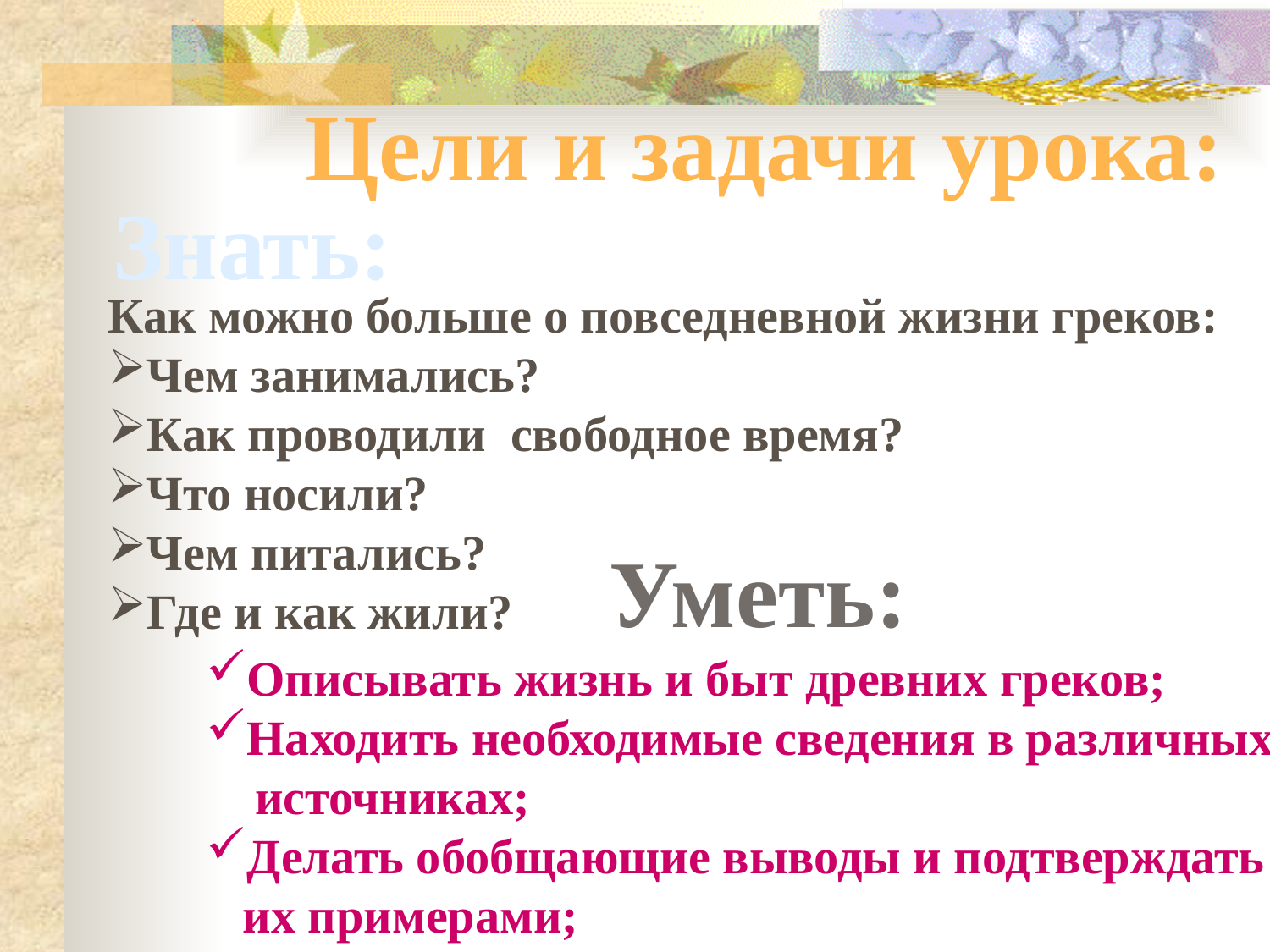

Цели и задачи урока:
Знать:
Как можно больше о повседневной жизни греков:
Чем занимались?
Как проводили  свободное время?
Что носили?
Чем питались?
Где и как жили?
Уметь:
Описывать жизнь и быт древних греков;
Находить необходимые сведения в различных
    источниках;
Делать обобщающие выводы и подтверждать
   их примерами;